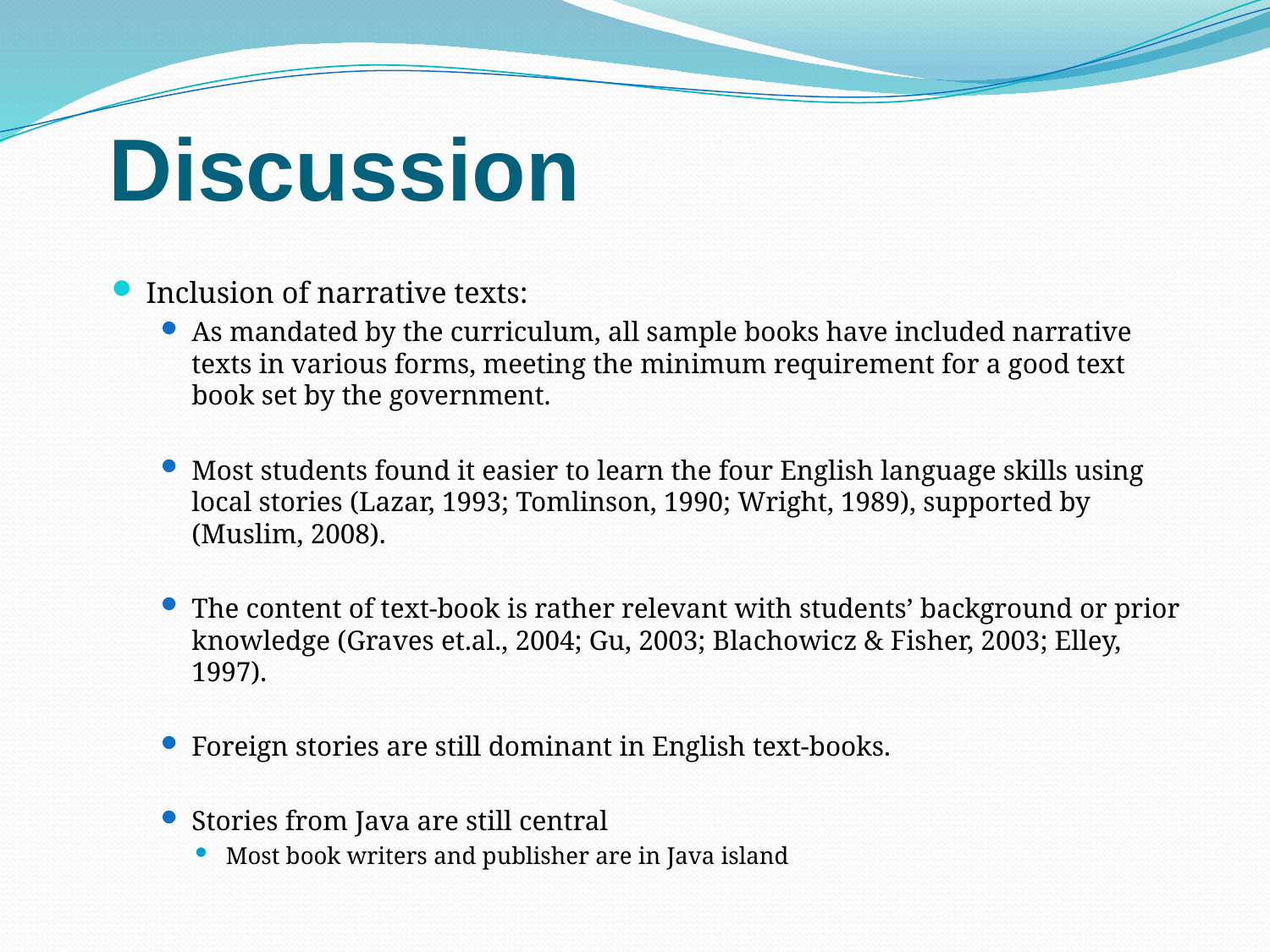

# Discussion
Inclusion of narrative texts:
As mandated by the curriculum, all sample books have included narrative texts in various forms, meeting the minimum requirement for a good text book set by the government.

Most students found it easier to learn the four English language skills using local stories (Lazar, 1993; Tomlinson, 1990; Wright, 1989), supported by (Muslim, 2008).

The content of text-book is rather relevant with students’ background or prior knowledge (Graves et.al., 2004; Gu, 2003; Blachowicz & Fisher, 2003; Elley, 1997).

Foreign stories are still dominant in English text-books.

Stories from Java are still central
Most book writers and publisher are in Java island